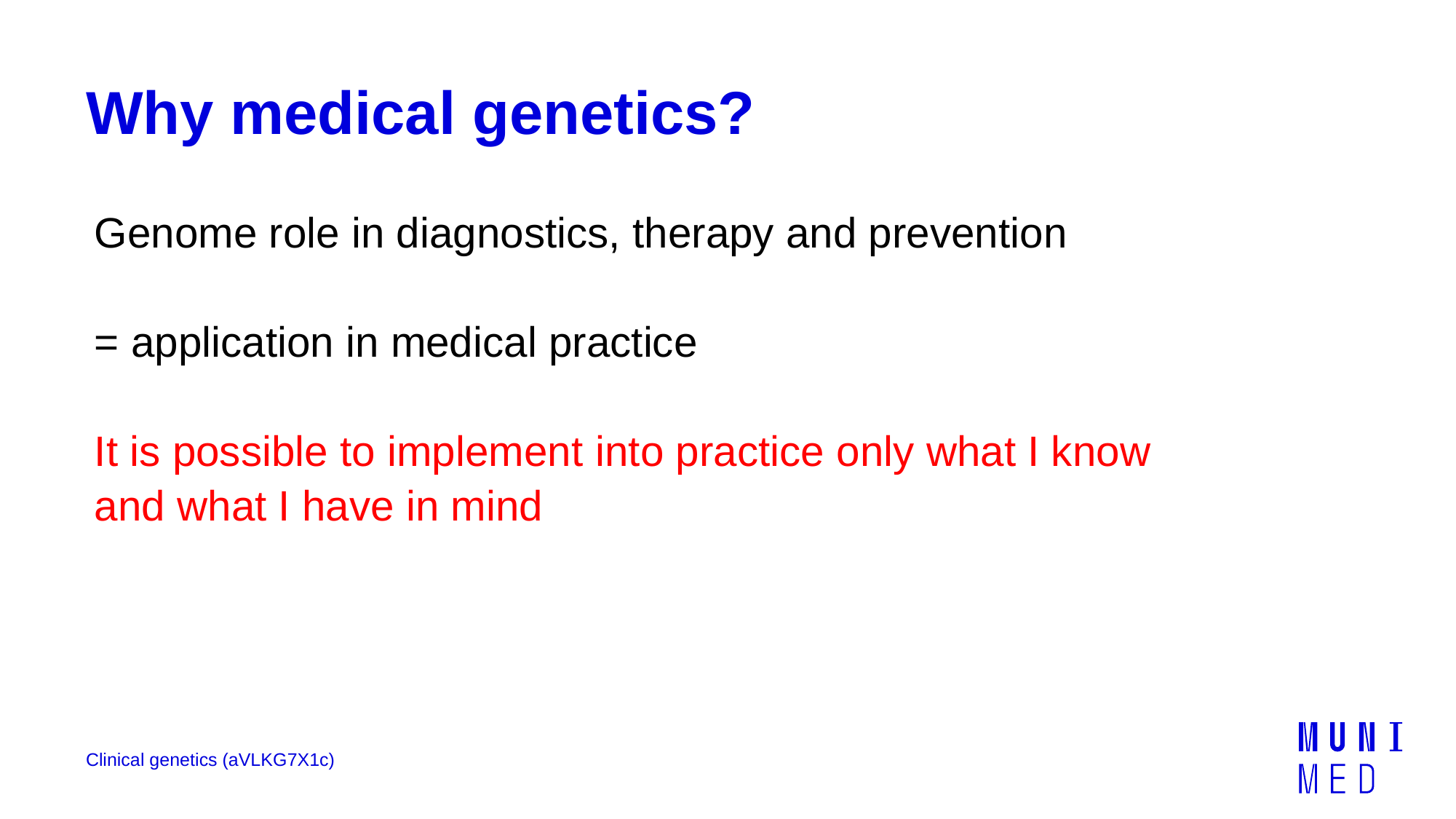

# Why medical genetics?
Genome role in diagnostics, therapy and prevention
= application in medical practice
It is possible to implement into practice only what I know
and what I have in mind

Clinical genetics (aVLKG7X1c)